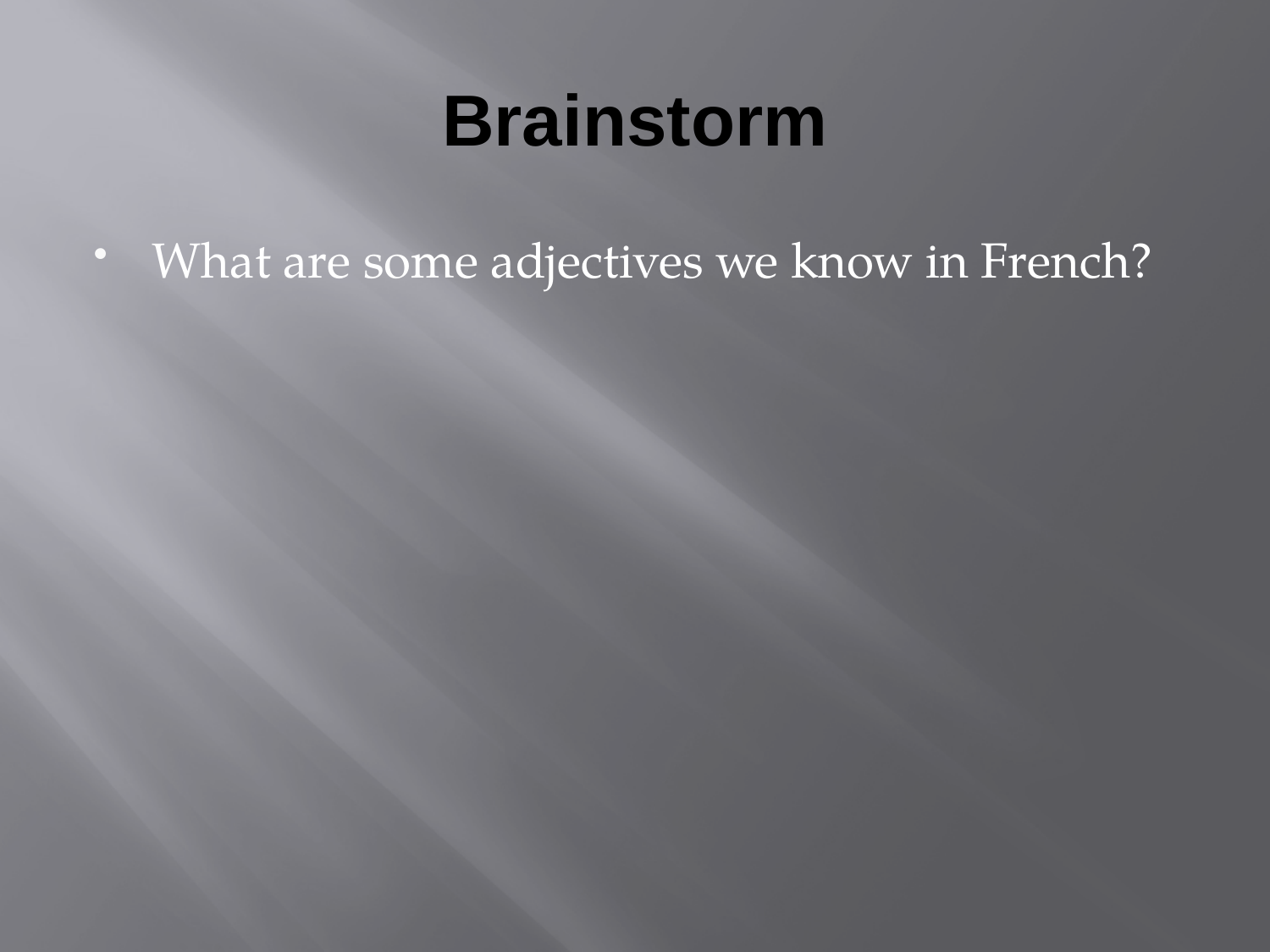

# Brainstorm
What are some adjectives we know in French?